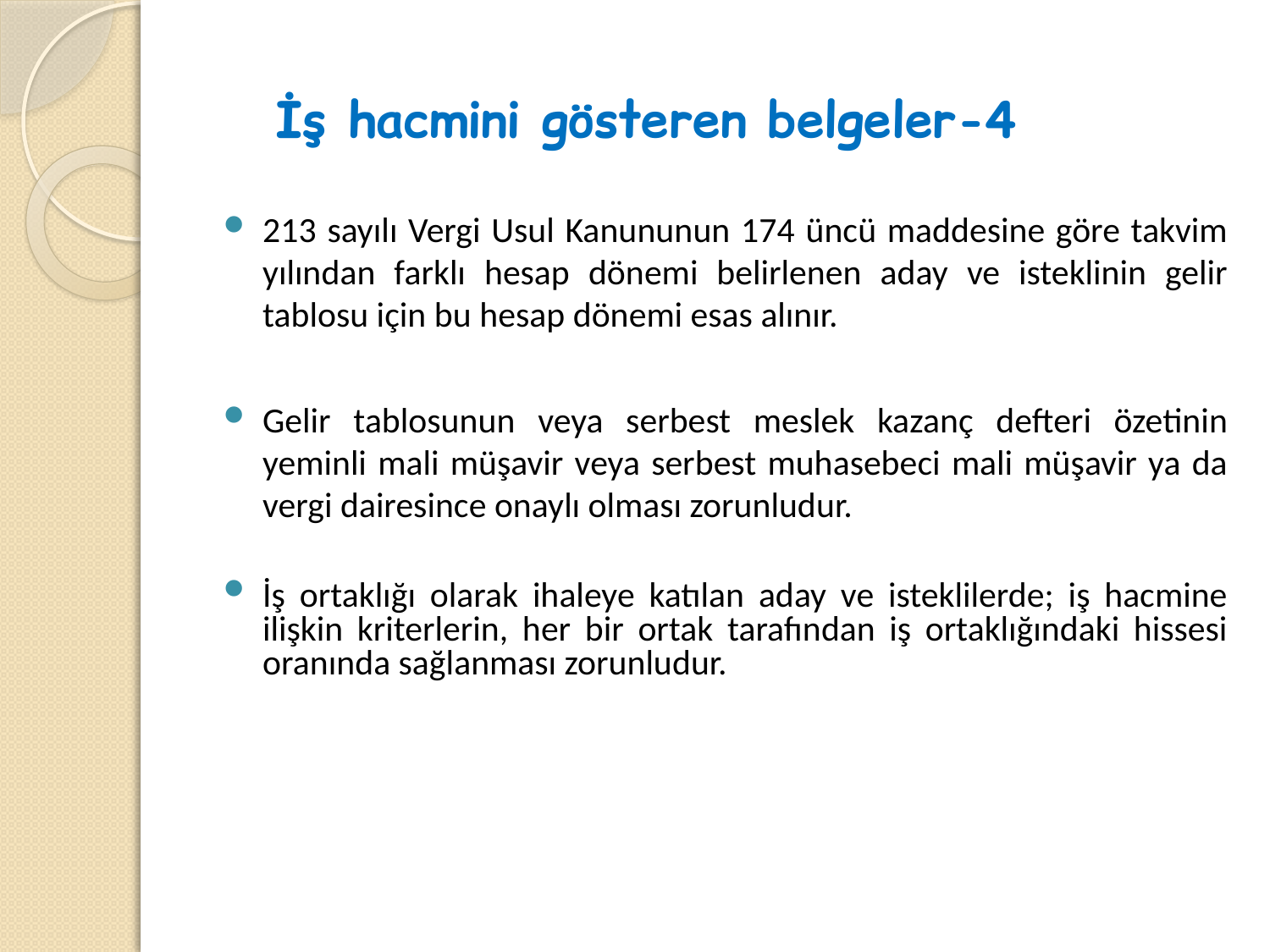

# İş hacmini gösteren belgeler-4
213 sayılı Vergi Usul Kanununun 174 üncü maddesine göre takvim yılından farklı hesap dönemi belirlenen aday ve isteklinin gelir tablosu için bu hesap dönemi esas alınır.

Gelir tablosunun veya serbest meslek kazanç defteri özetinin yeminli mali müşavir veya serbest muhasebeci mali müşavir ya da vergi dairesince onaylı olması zorunludur.

İş ortaklığı olarak ihaleye katılan aday ve isteklilerde; iş hacmine ilişkin kriterlerin, her bir ortak tarafından iş ortaklığındaki hissesi oranında sağlanması zorunludur.